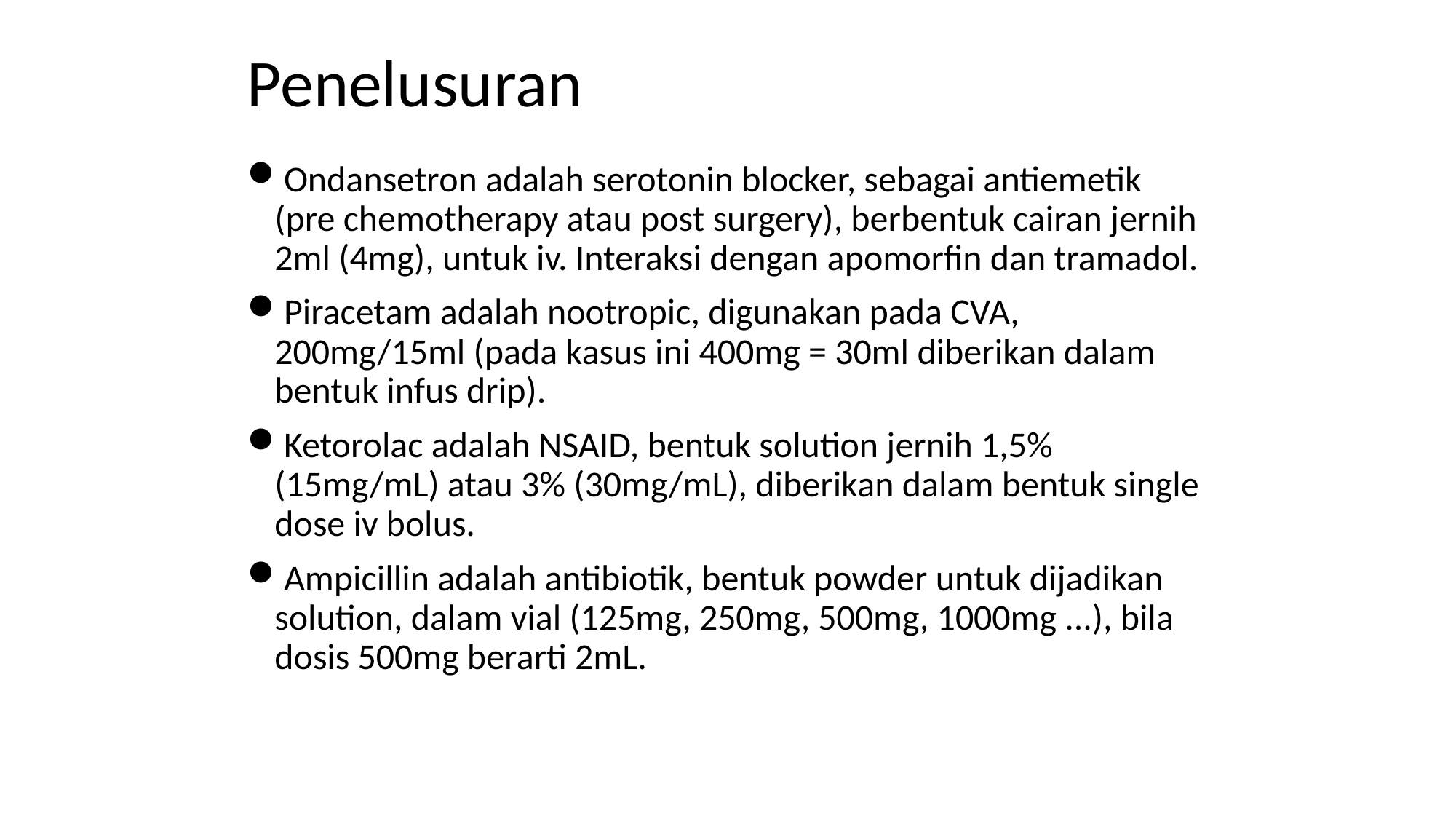

# Penelusuran
Ondansetron adalah serotonin blocker, sebagai antiemetik (pre chemotherapy atau post surgery), berbentuk cairan jernih 2ml (4mg), untuk iv. Interaksi dengan apomorfin dan tramadol.
Piracetam adalah nootropic, digunakan pada CVA, 200mg/15ml (pada kasus ini 400mg = 30ml diberikan dalam bentuk infus drip).
Ketorolac adalah NSAID, bentuk solution jernih 1,5% (15mg/mL) atau 3% (30mg/mL), diberikan dalam bentuk single dose iv bolus.
Ampicillin adalah antibiotik, bentuk powder untuk dijadikan solution, dalam vial (125mg, 250mg, 500mg, 1000mg ...), bila dosis 500mg berarti 2mL.